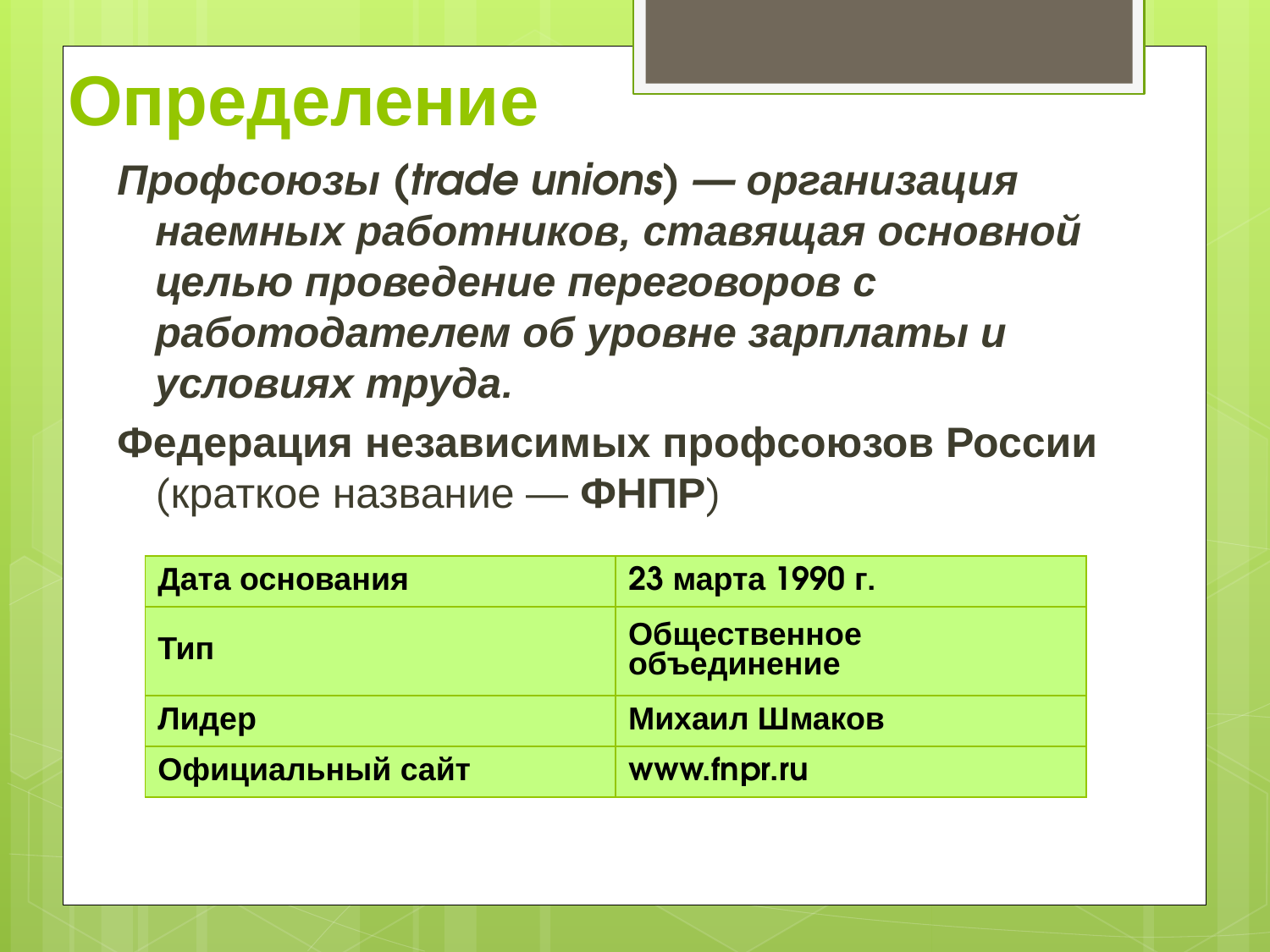

# Определение
Профсоюзы (trade unions) — организация наемных работников, ставящая основной целью проведение переговоров с работодателем об уровне зарплаты и условиях труда.
Федерация независимых профсоюзов России (краткое название — ФНПР)

| Дата основания | 23 марта 1990 г. |
| --- | --- |
| Тип | Общественное объединение |
| Лидер | Михаил Шмаков |
| Официальный сайт | www.fnpr.ru |